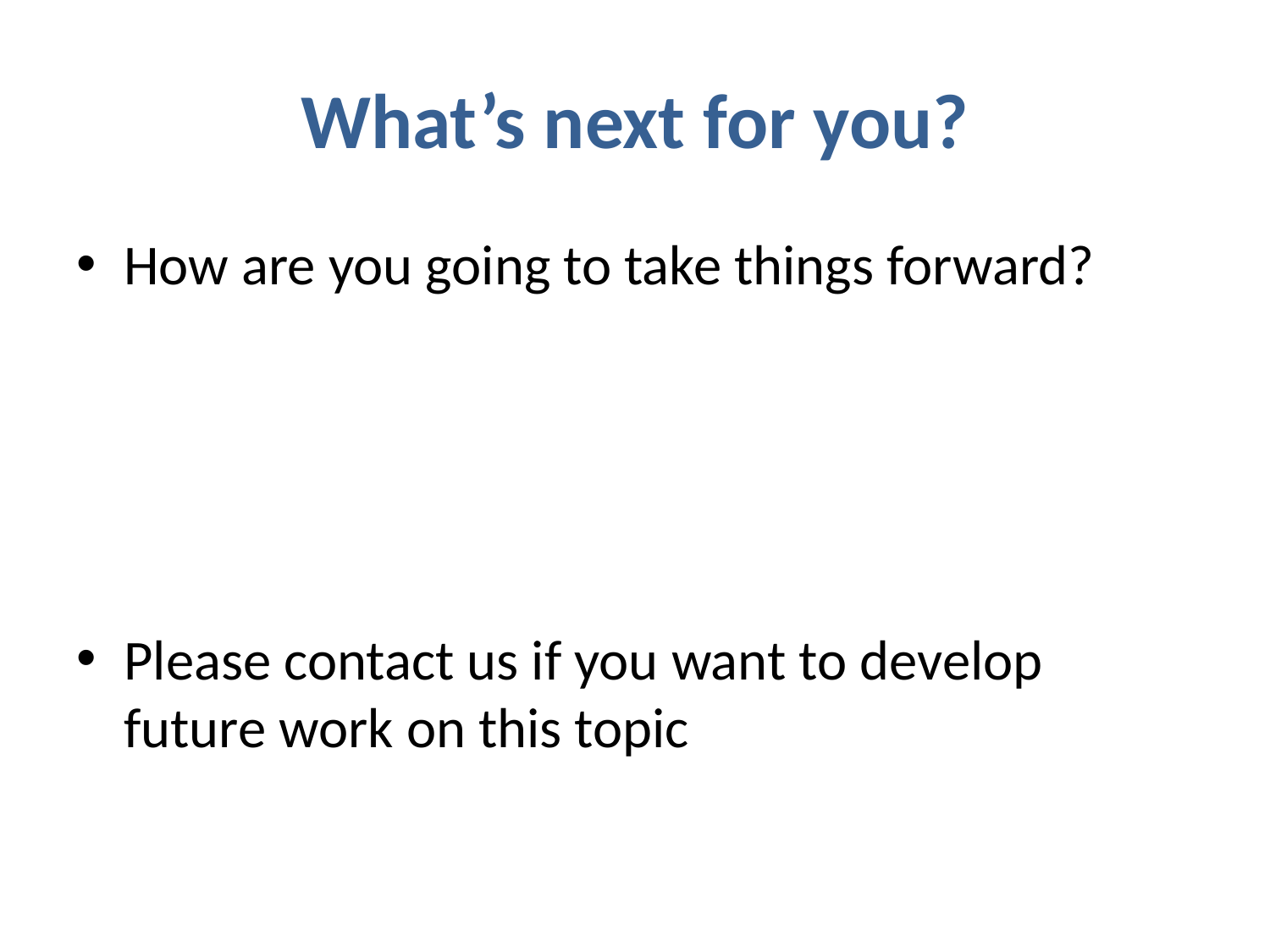

# What’s next for you?
How are you going to take things forward?

Please contact us if you want to develop future work on this topic